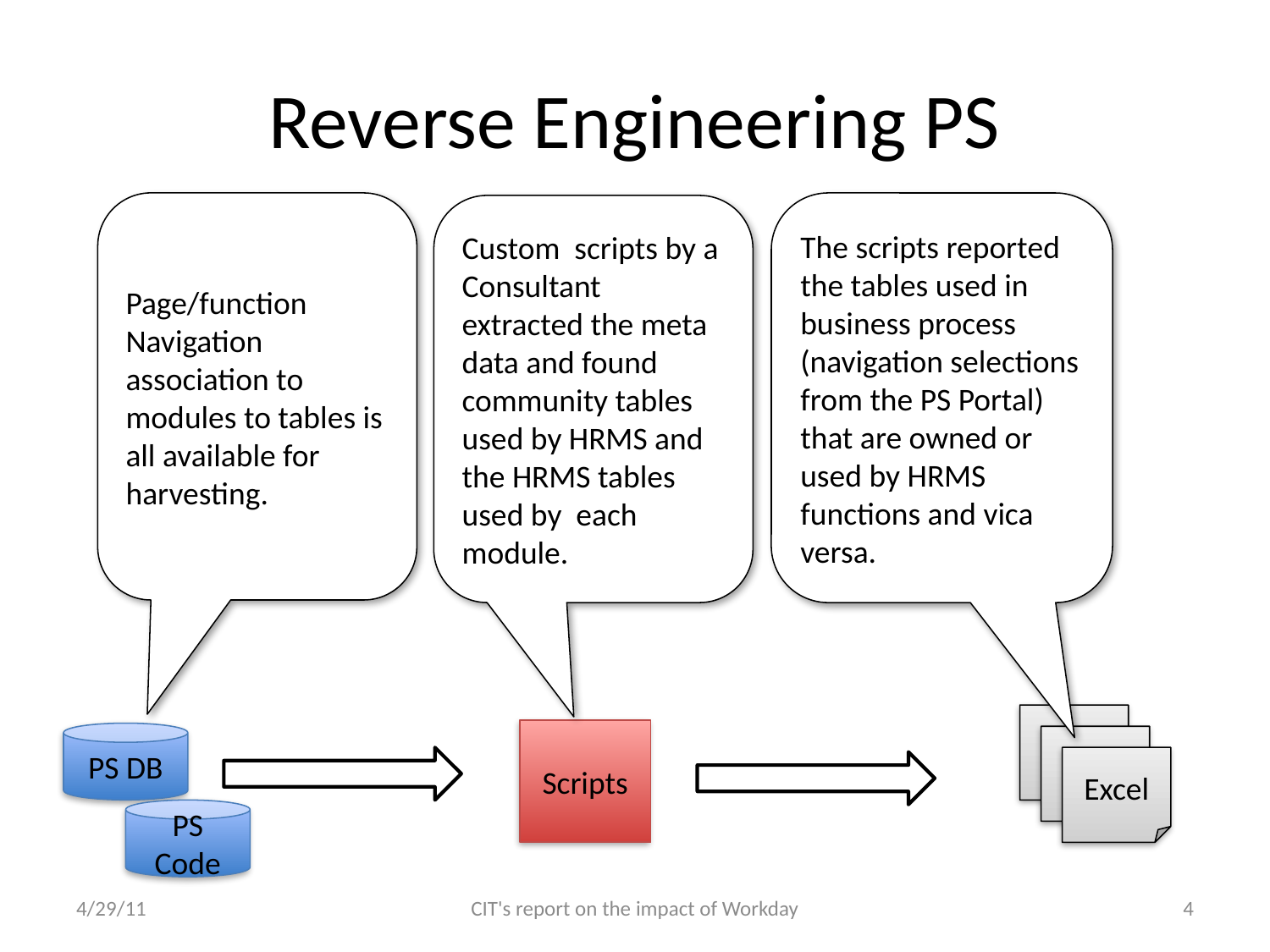

# Reverse Engineering PS
The scripts reported the tables used in business process (navigation selections from the PS Portal) that are owned or used by HRMS functions and vica versa.
Page/function Navigation association to modules to tables is all available for harvesting.
Custom  scripts by a Consultant extracted the meta data and found community tables used by HRMS and the HRMS tables used by  each module.
Excel
Scripts
PS DB
Excel

Excel

PS Code
4/29/11
CIT's report on the impact of Workday
4